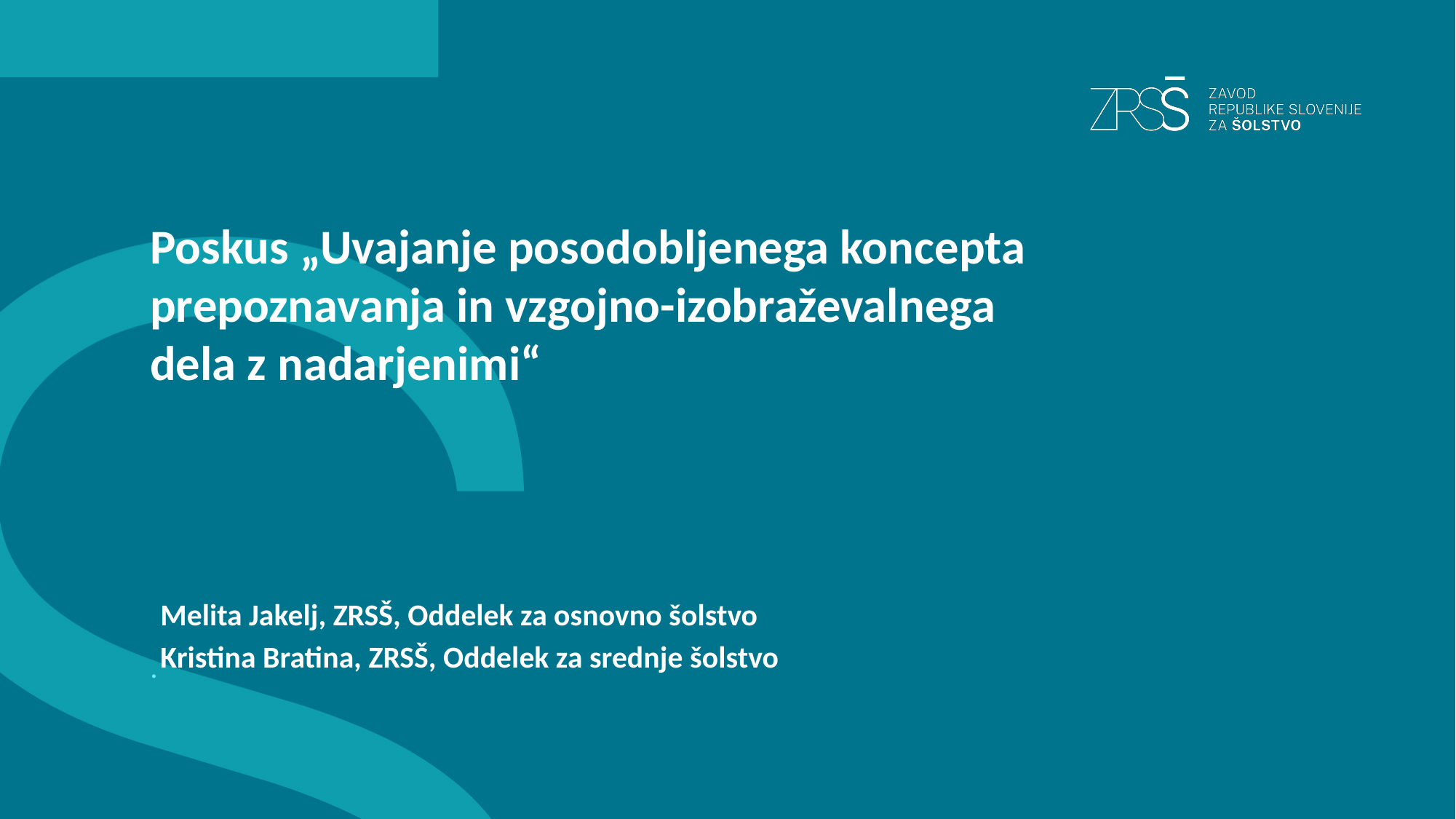

# Poskus „Uvajanje posodobljenega koncepta prepoznavanja in vzgojno-izobraževalnega dela z nadarjenimi“
Melita Jakelj, ZRSŠ, Oddelek za osnovno šolstvo
Kristina Bratina, ZRSŠ, Oddelek za srednje šolstvo
.